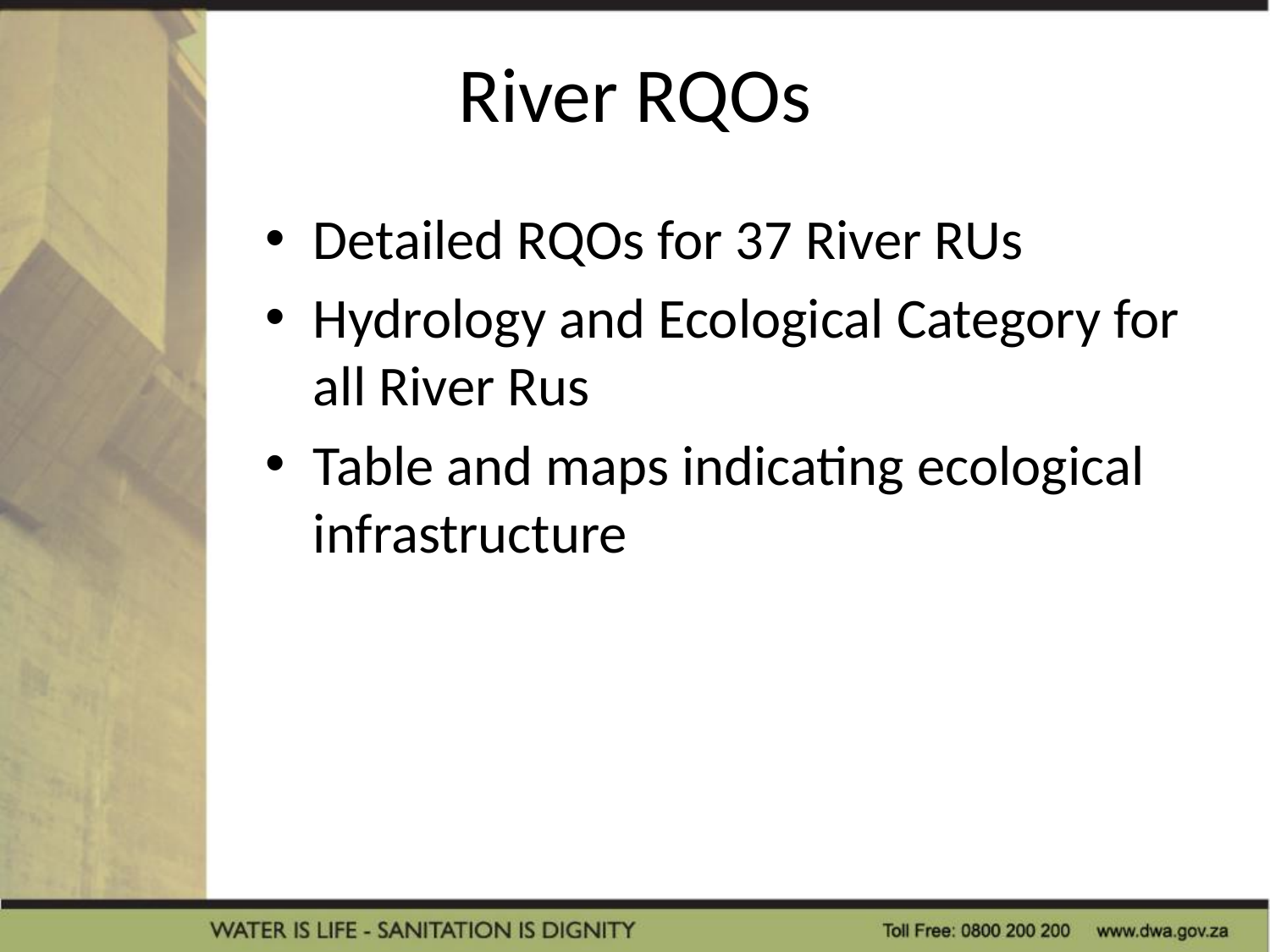

# River RQOs
Detailed RQOs for 37 River RUs
Hydrology and Ecological Category for all River Rus
Table and maps indicating ecological infrastructure